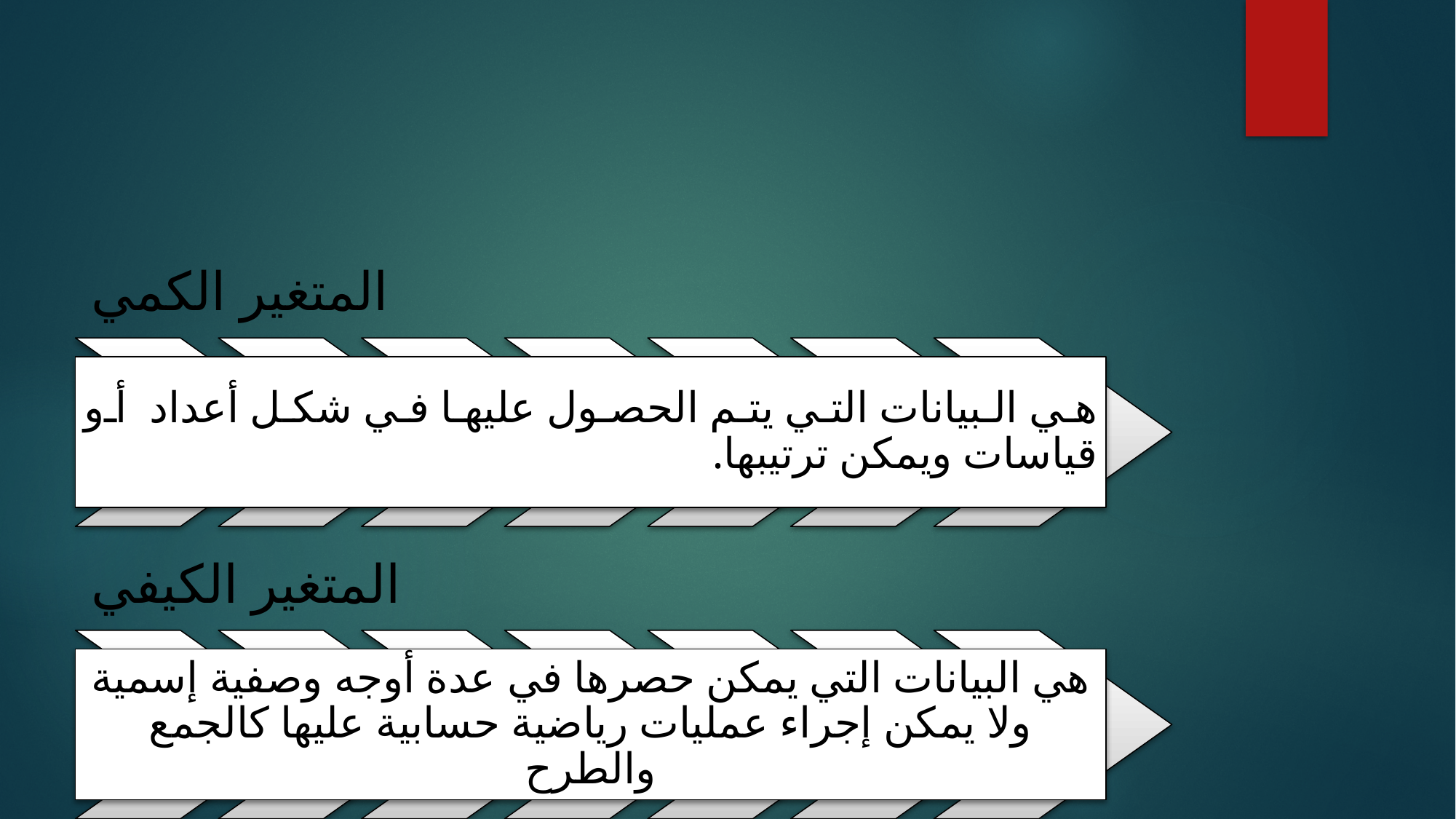

المتغير الكمي
هي البيانات التي يتم الحصول عليها في شكل أعداد  أو قياسات ويمكن ترتيبها.
المتغير الكيفي
هي البيانات التي يمكن حصرها في عدة أوجه وصفية إسمية ولا يمكن إجراء عمليات رياضية حسابية عليها كالجمع والطرح